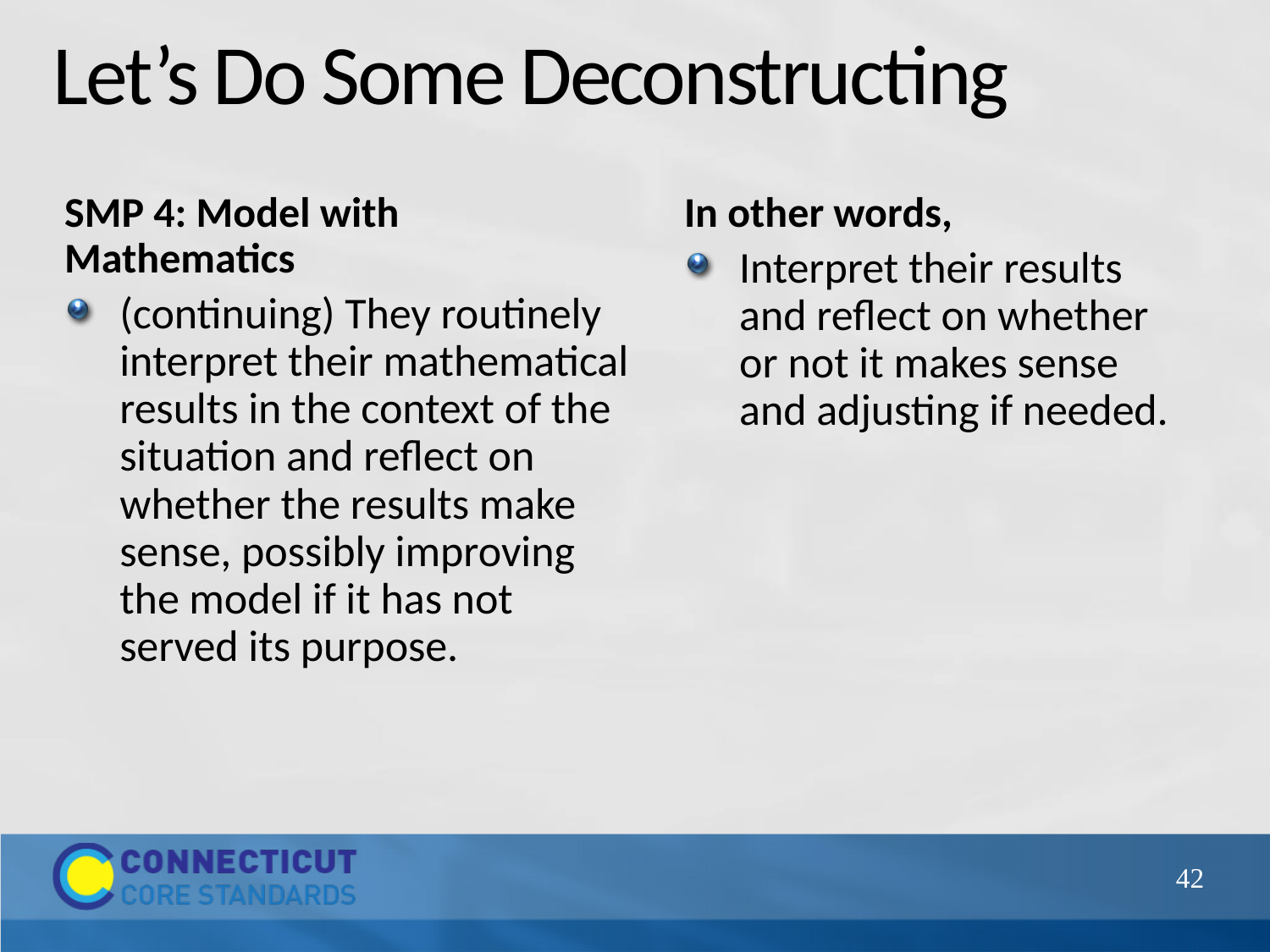

# Let’s Do Some Deconstructing
SMP 4: Model with Mathematics
(continuing) They routinely interpret their mathematical results in the context of the situation and reflect on whether the results make sense, possibly improving the model if it has not served its purpose.
In other words,
Interpret their results and reflect on whether or not it makes sense and adjusting if needed.

42